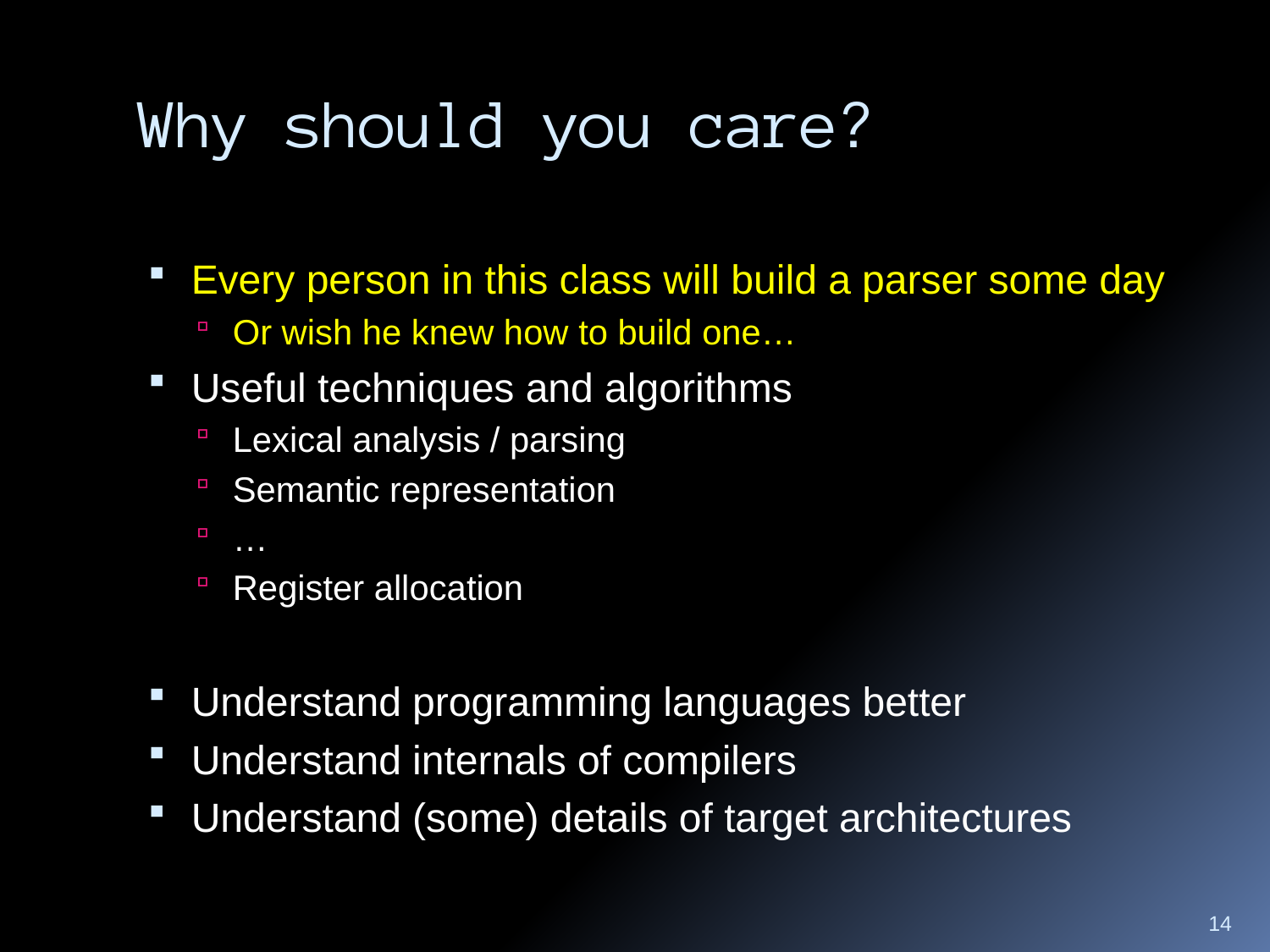

# Why should you care?
Every person in this class will build a parser some day
Or wish he knew how to build one…
Useful techniques and algorithms
Lexical analysis / parsing
Semantic representation
…
Register allocation

Understand programming languages better
Understand internals of compilers
Understand (some) details of target architectures
14